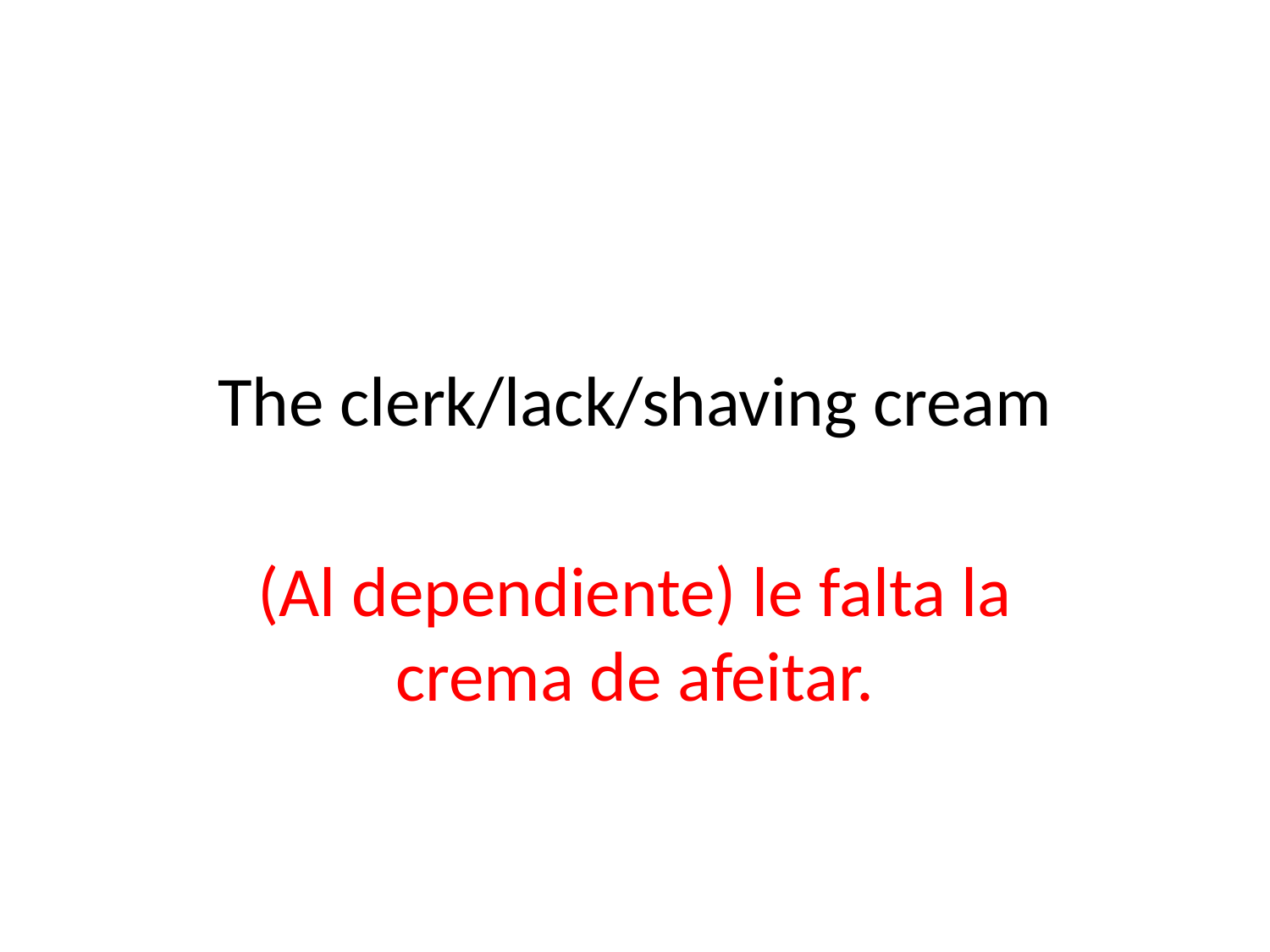

# The clerk/lack/shaving cream
(Al dependiente) le falta la crema de afeitar.